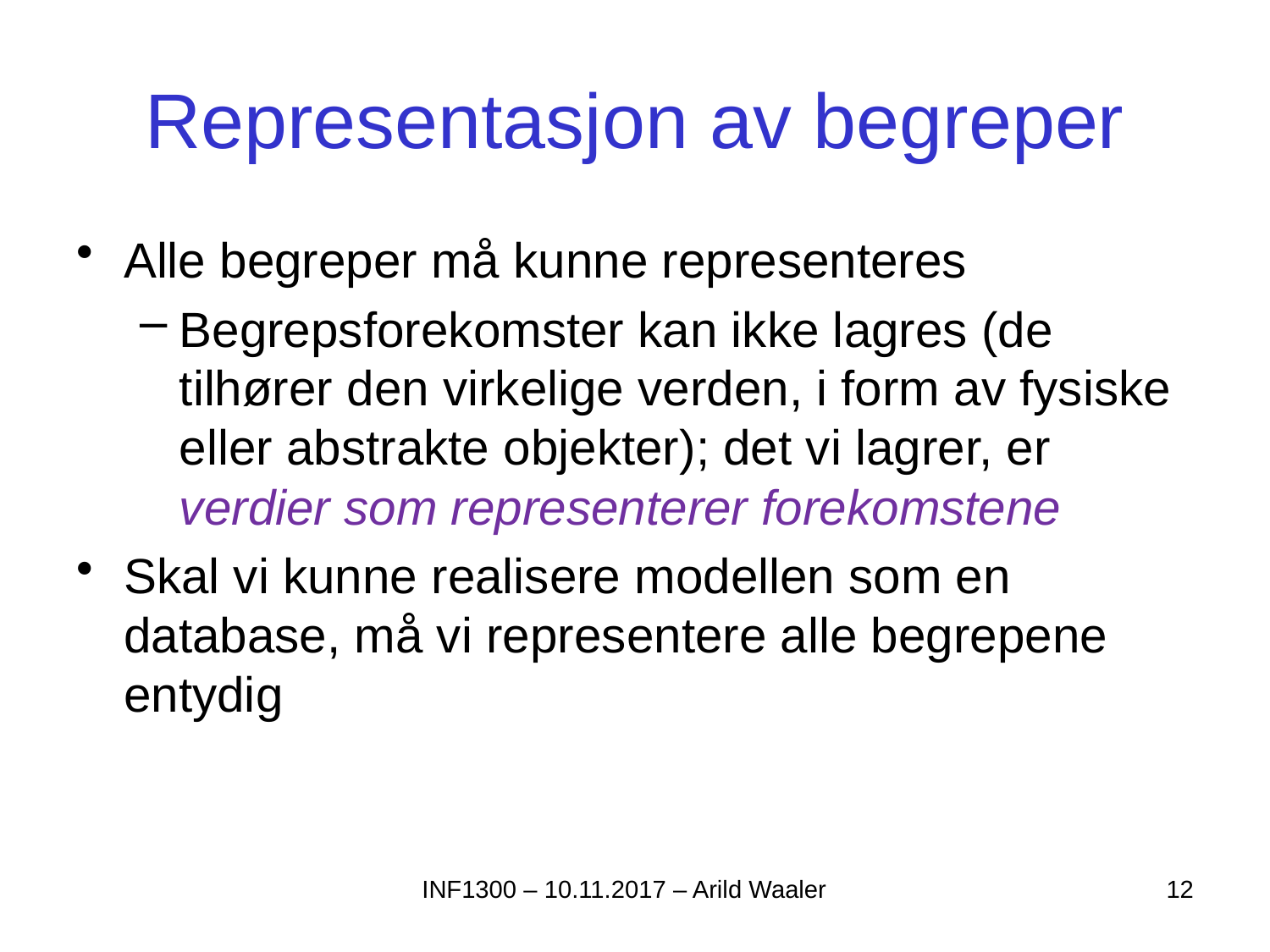

# Representasjon av begreper
Alle begreper må kunne representeres
Begrepsforekomster kan ikke lagres (de tilhører den virkelige verden, i form av fysiske eller abstrakte objekter); det vi lagrer, er verdier som representerer forekomstene
Skal vi kunne realisere modellen som en database, må vi representere alle begrepene entydig
INF1300 – 10.11.2017 – Arild Waaler
12